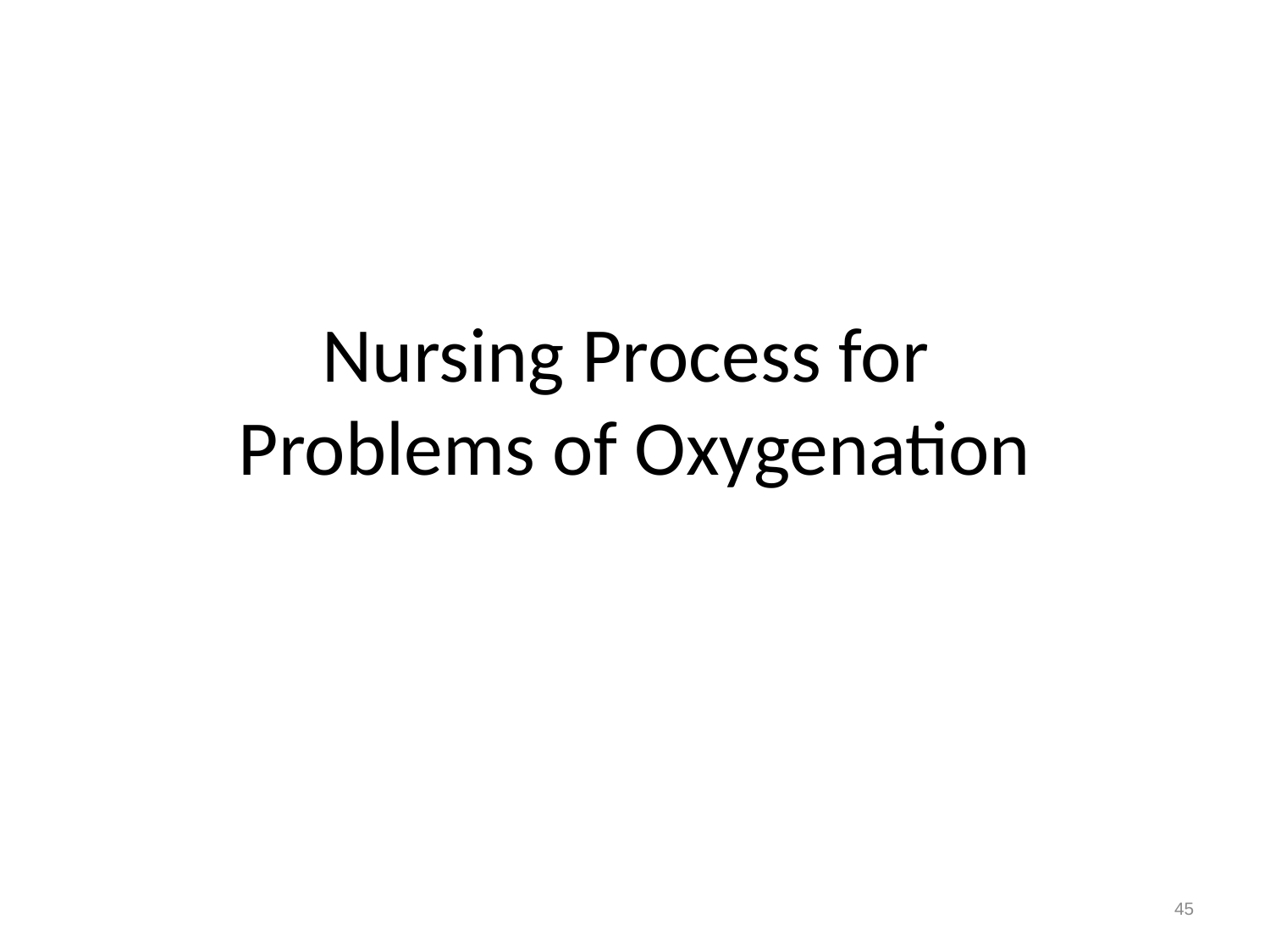

# Nursing Process for Problems of Oxygenation

45